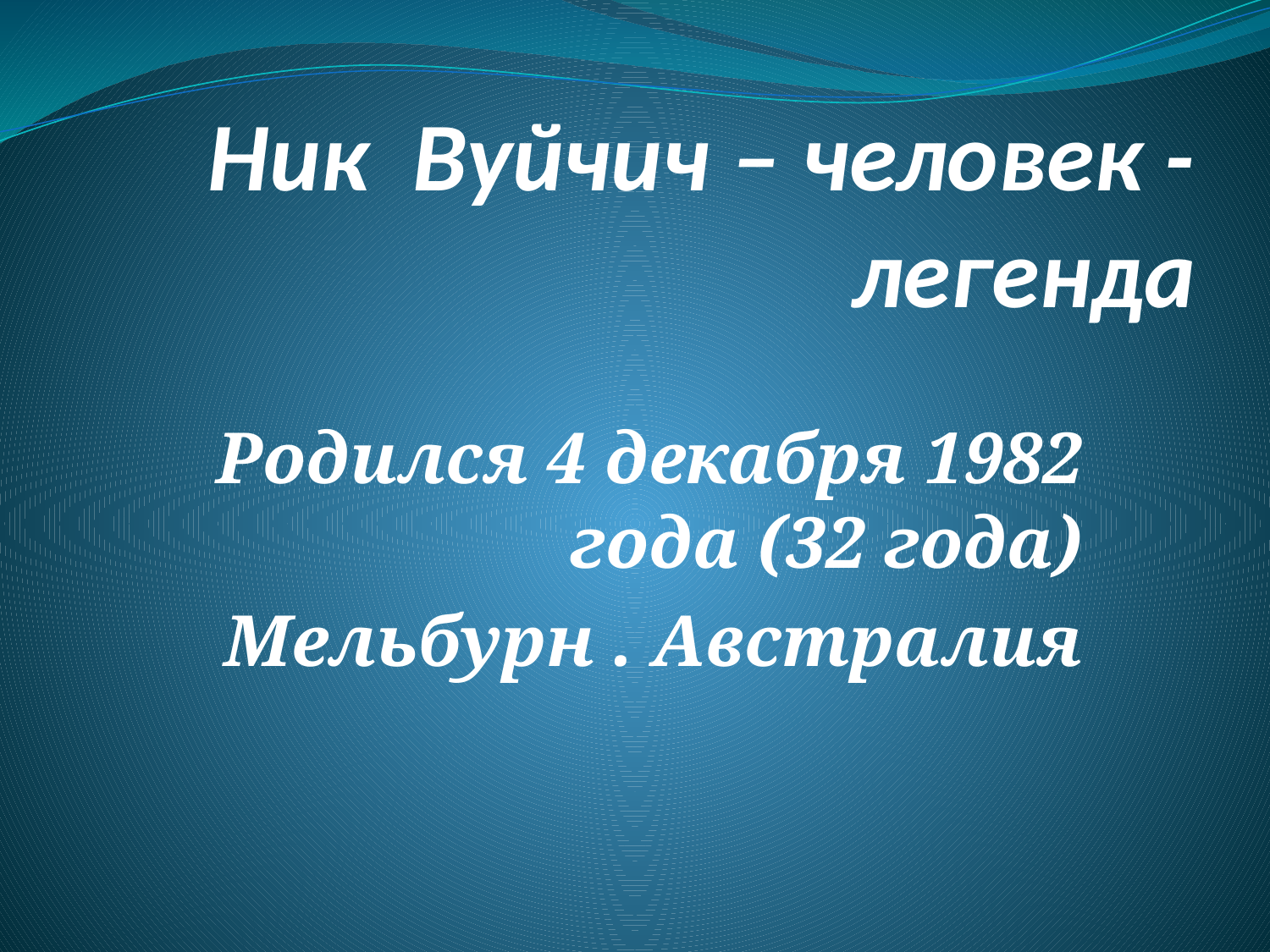

# Ник  Вуйчич – человек - легенда
Родился 4 декабря 1982 года (32 года)
Мельбурн . Австралия